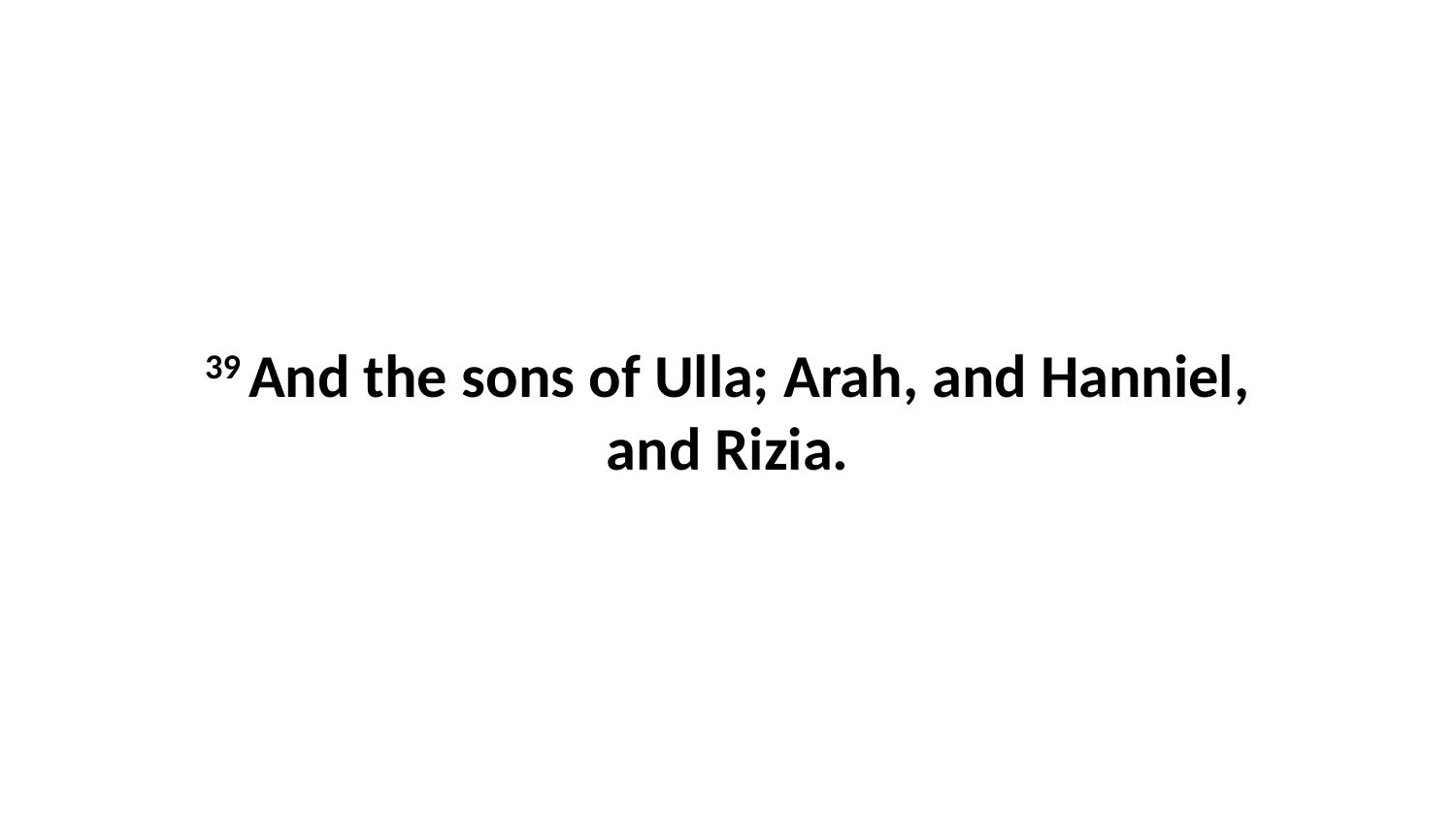

39 And the sons of Ulla; Arah, and Hanniel, and Rizia.